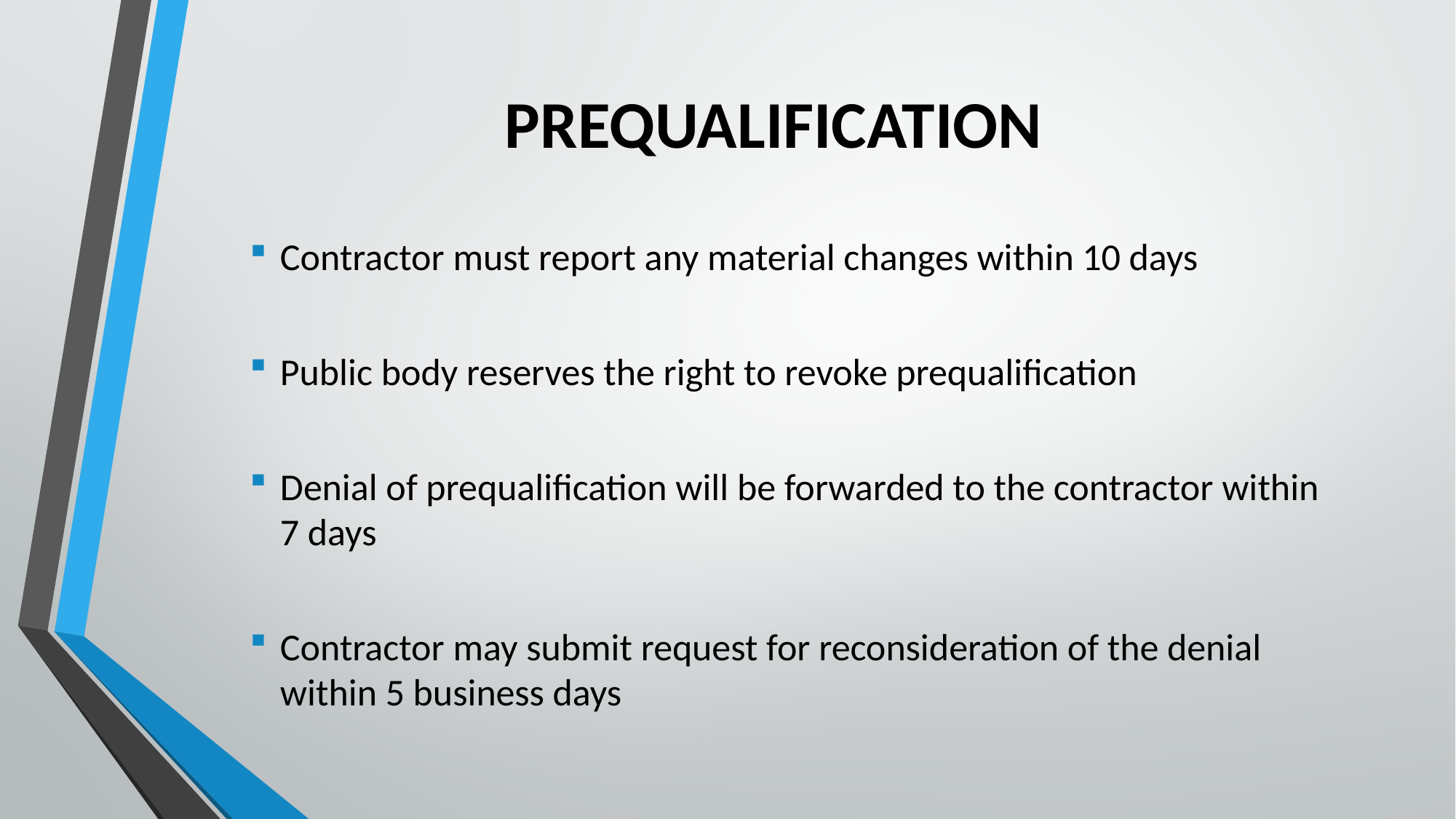

# PREQUALIFICATION
Contractor must report any material changes within 10 days

Public body reserves the right to revoke prequalification

Denial of prequalification will be forwarded to the contractor within 7 days

Contractor may submit request for reconsideration of the denial within 5 business days